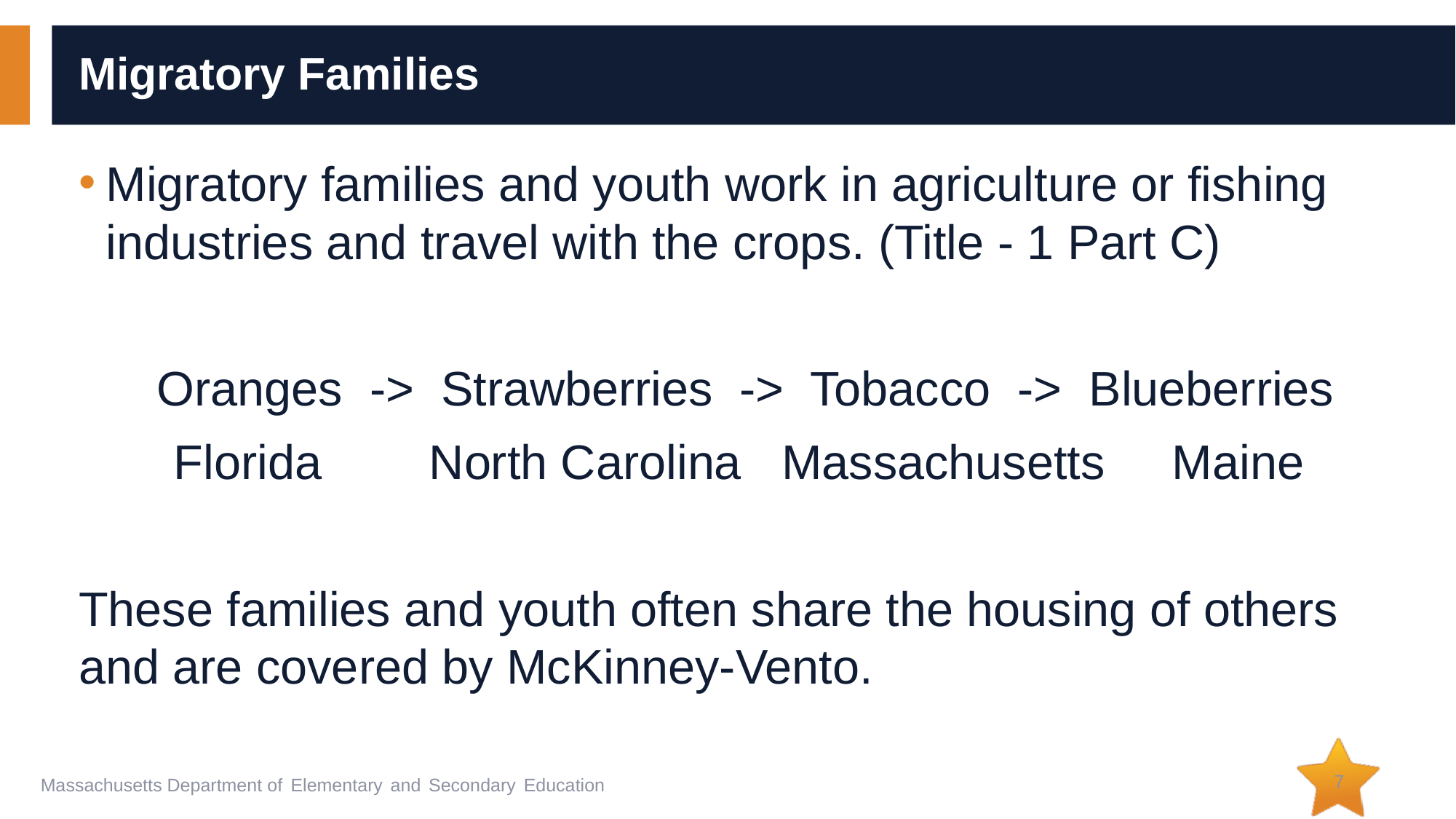

# Migratory Families
Migratory families and youth work in agriculture or fishing industries and travel with the crops. (Title - 1 Part C)

Oranges  ->  Strawberries  ->  Tobacco  ->  Blueberries
Florida        North Carolina   Massachusetts     Maine

These families and youth often share the housing of others and are covered by McKinney-Vento.
7